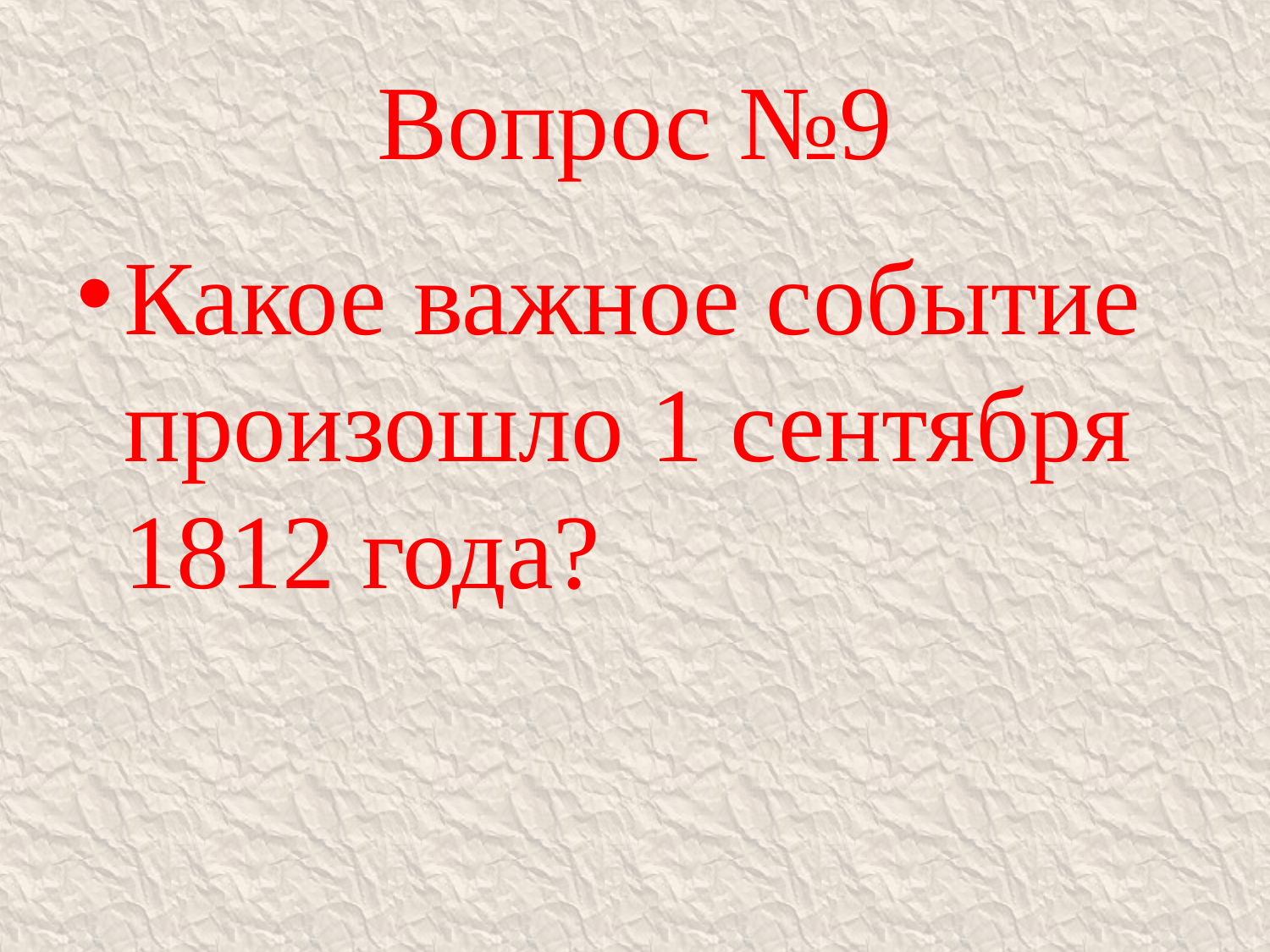

# Вопрос №9
Какое важное событие произошло 1 сентября 1812 года?